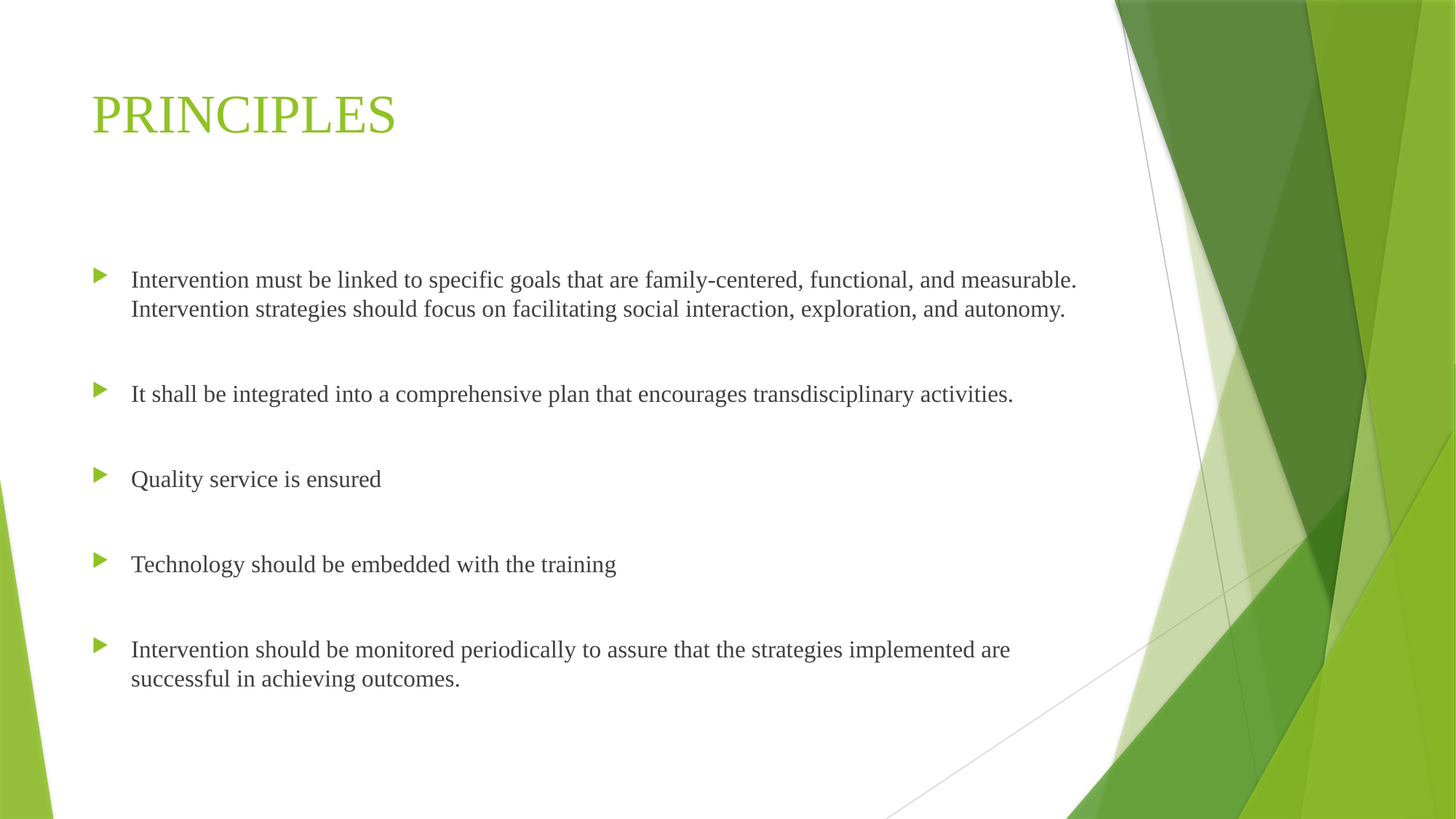

# PRINCIPLES
Intervention must be linked to specific goals that are family-centered, functional, and measurable. Intervention strategies should focus on facilitating social interaction, exploration, and autonomy.

It shall be integrated into a comprehensive plan that encourages transdisciplinary activities.

Quality service is ensured

Technology should be embedded with the training

Intervention should be monitored periodically to assure that the strategies implemented are successful in achieving outcomes.